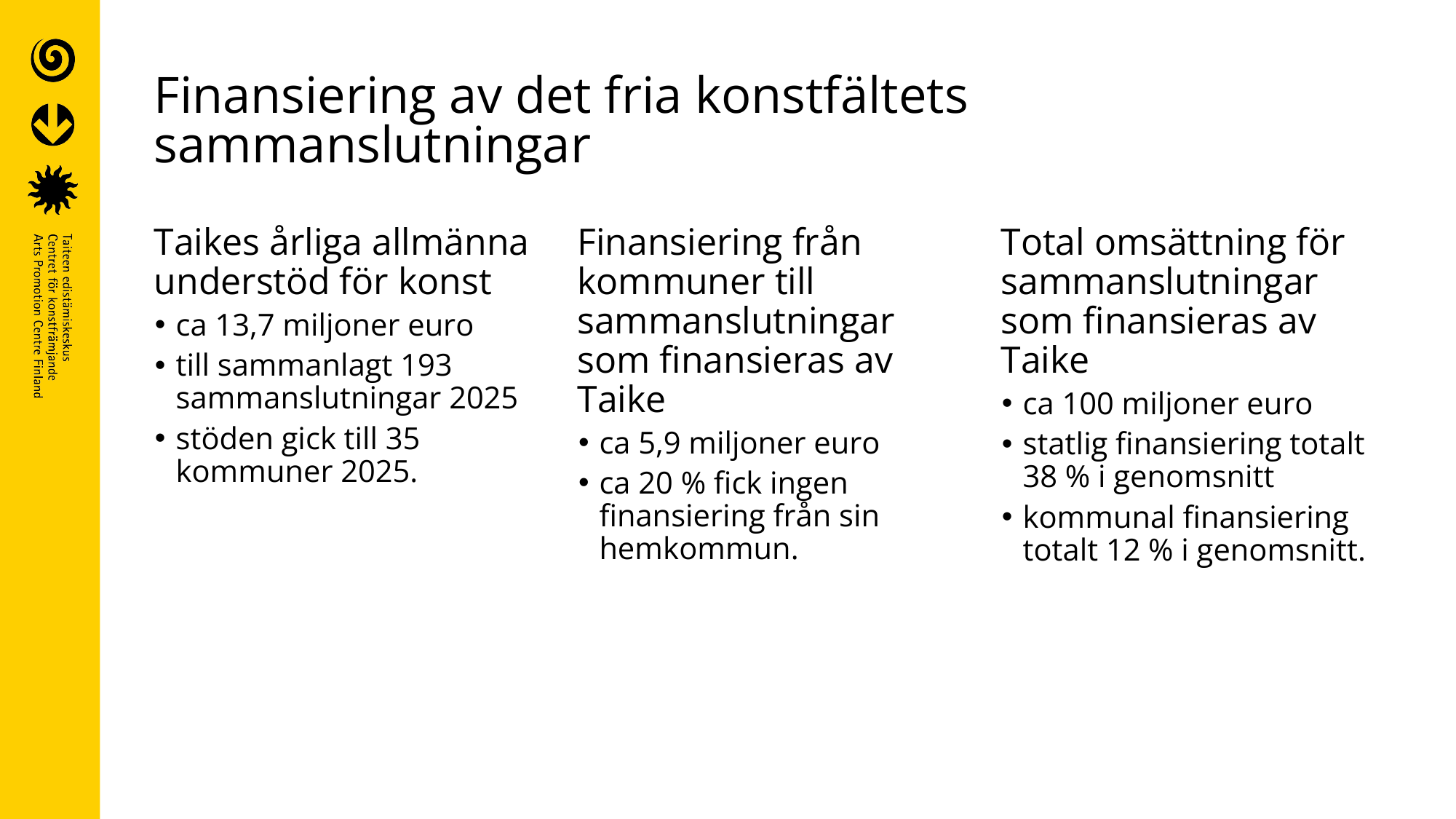

# Finansiering av det fria konstfältets sammanslutningar
Taikes årliga allmänna understöd för konst
ca 13,7 miljoner euro
till sammanlagt 193 sammanslutningar 2025
stöden gick till 35 kommuner 2025.
Finansiering från kommuner till sammanslutningar som finansieras av Taike
ca 5,9 miljoner euro
ca 20 % fick ingen finansiering från sin hemkommun.
Total omsättning för sammanslutningar som finansieras av Taike
ca 100 miljoner euro
statlig finansiering totalt 38 % i genomsnitt
kommunal finansiering totalt 12 % i genomsnitt.